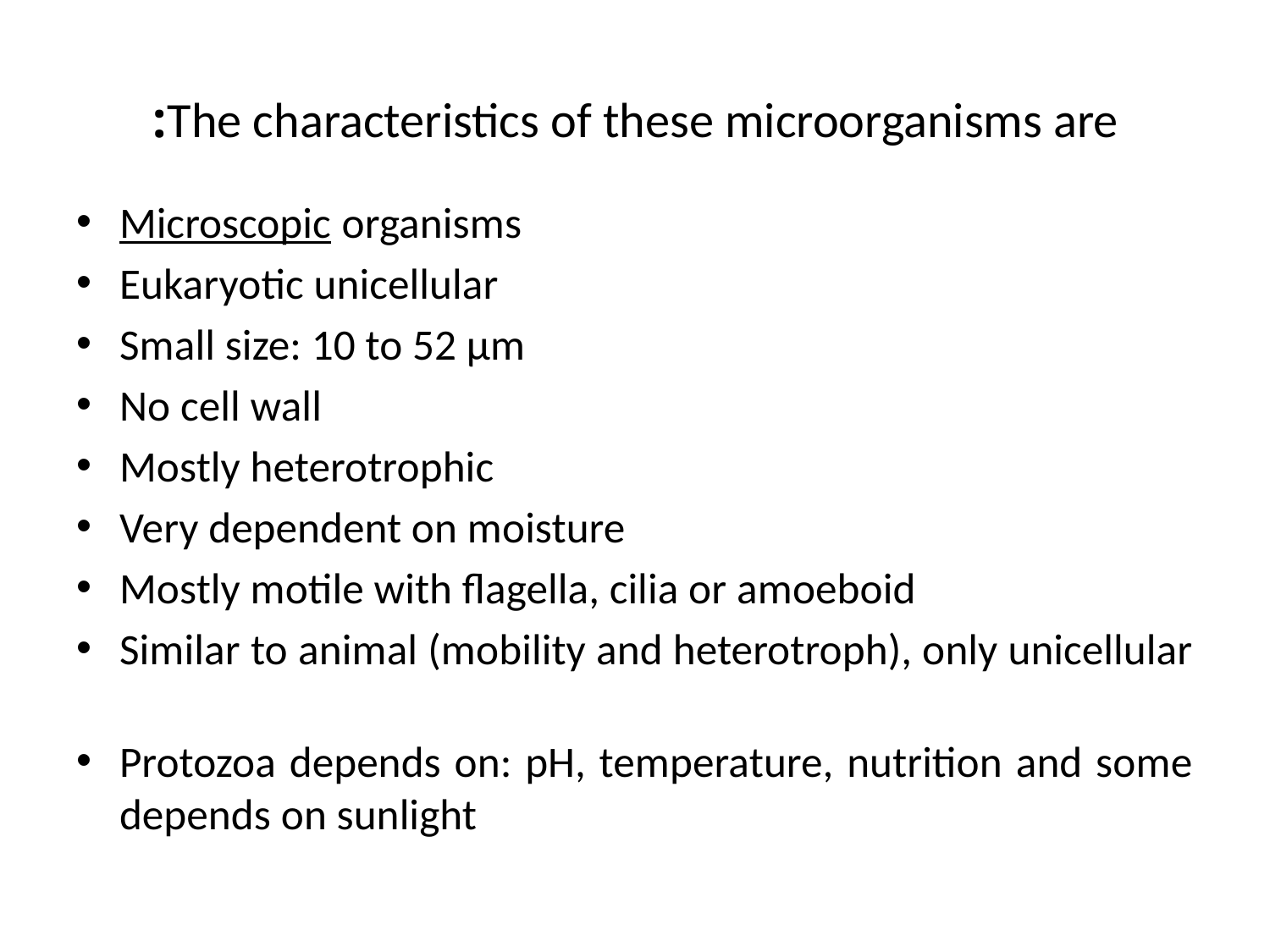

# The characteristics of these microorganisms are:
Microscopic organisms
Eukaryotic unicellular
Small size: 10 to 52 µm
No cell wall
Mostly heterotrophic
Very dependent on moisture
Mostly motile with flagella, cilia or amoeboid
Similar to animal (mobility and heterotroph), only unicellular
Protozoa depends on: pH, temperature, nutrition and some depends on sunlight